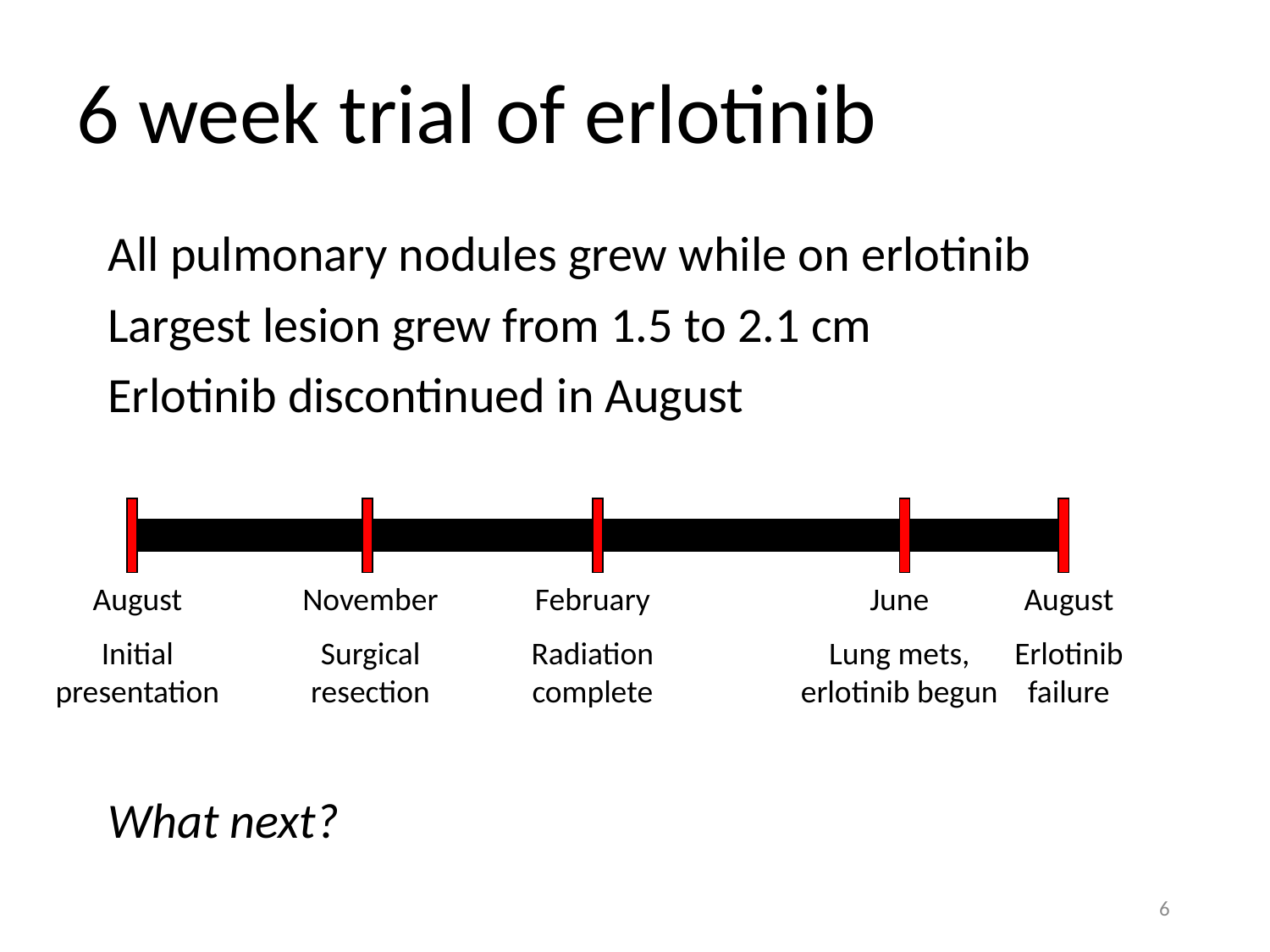

# 6 week trial of erlotinib
All pulmonary nodules grew while on erlotinib
Largest lesion grew from 1.5 to 2.1 cm
Erlotinib discontinued in August

What next?

August
Initial presentation
November
Surgical resection
February
Radiation complete
June
Lung mets, erlotinib begun
August
Erlotinib failure
6